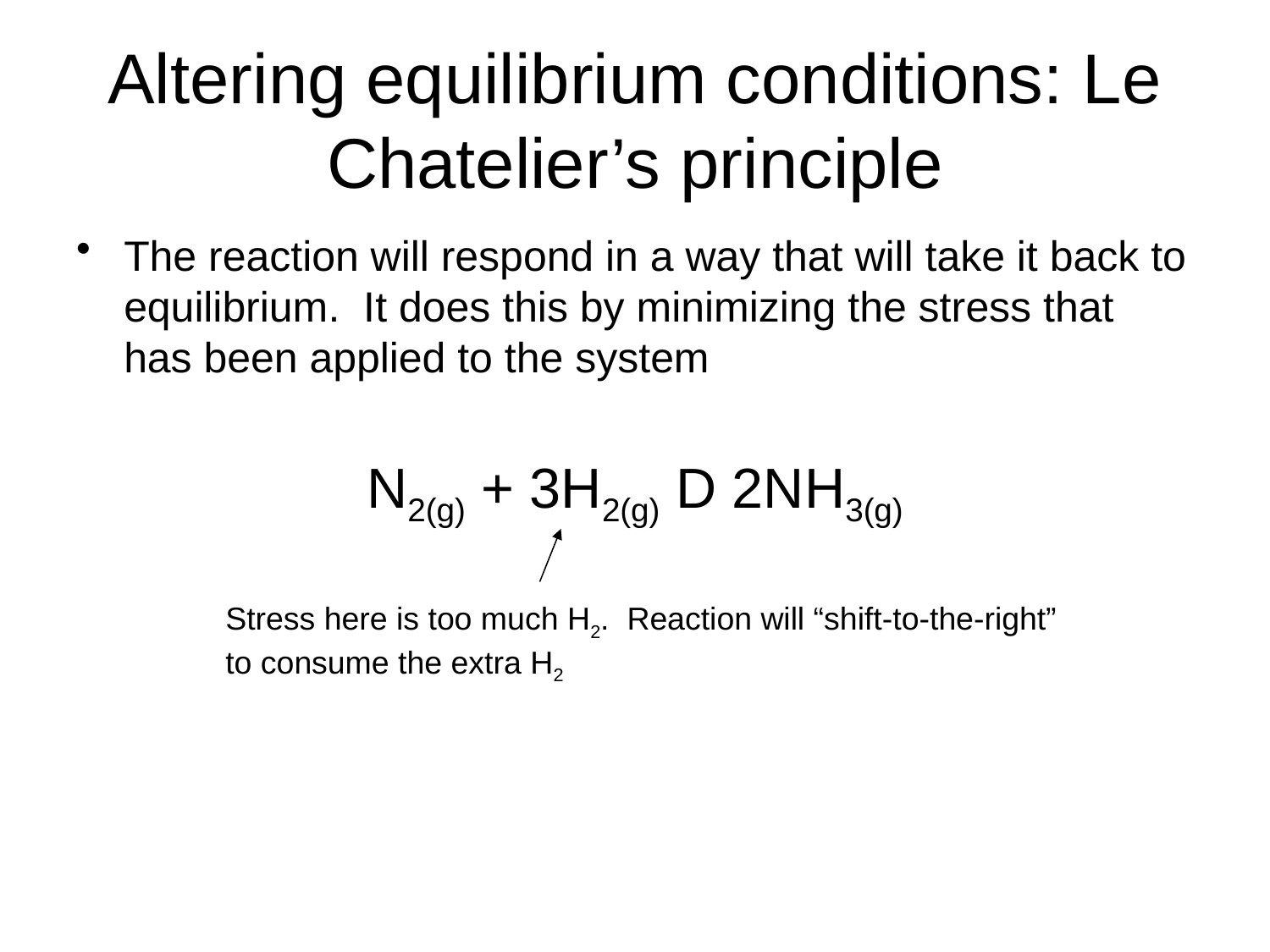

# Altering equilibrium conditions: Le Chatelier’s principle
The reaction will respond in a way that will take it back to equilibrium.  It does this by minimizing the stress that has been applied to the system

N2(g) + 3H2(g) D 2NH3(g)

Stress here is too much H2.  Reaction will “shift-to-the-right”
to consume the extra H2